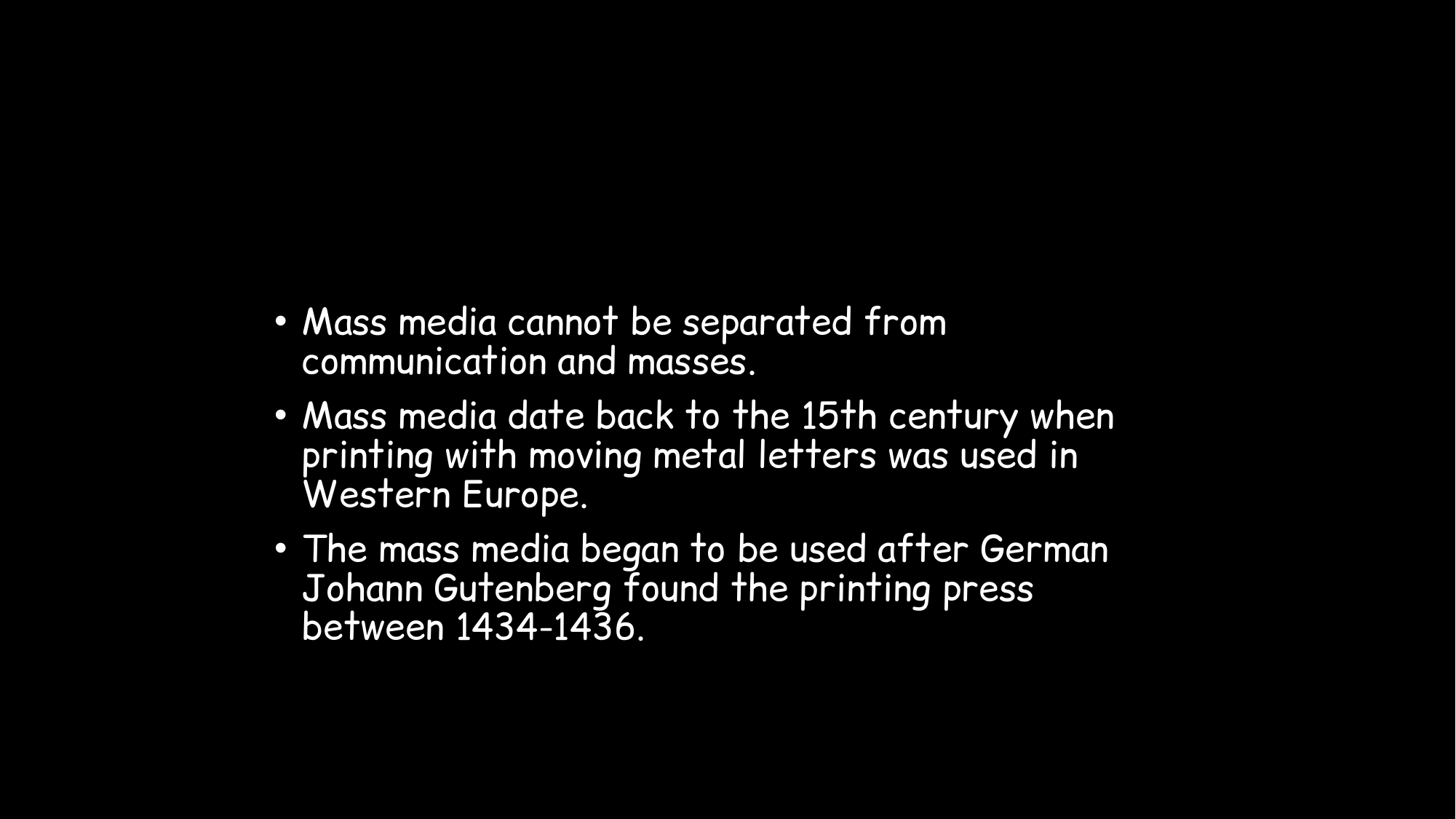

Mass media cannot be separated from communication and masses.
Mass media date back to the 15th century when printing with moving metal letters was used in Western Europe.
The mass media began to be used after German Johann Gutenberg found the printing press between 1434-1436.